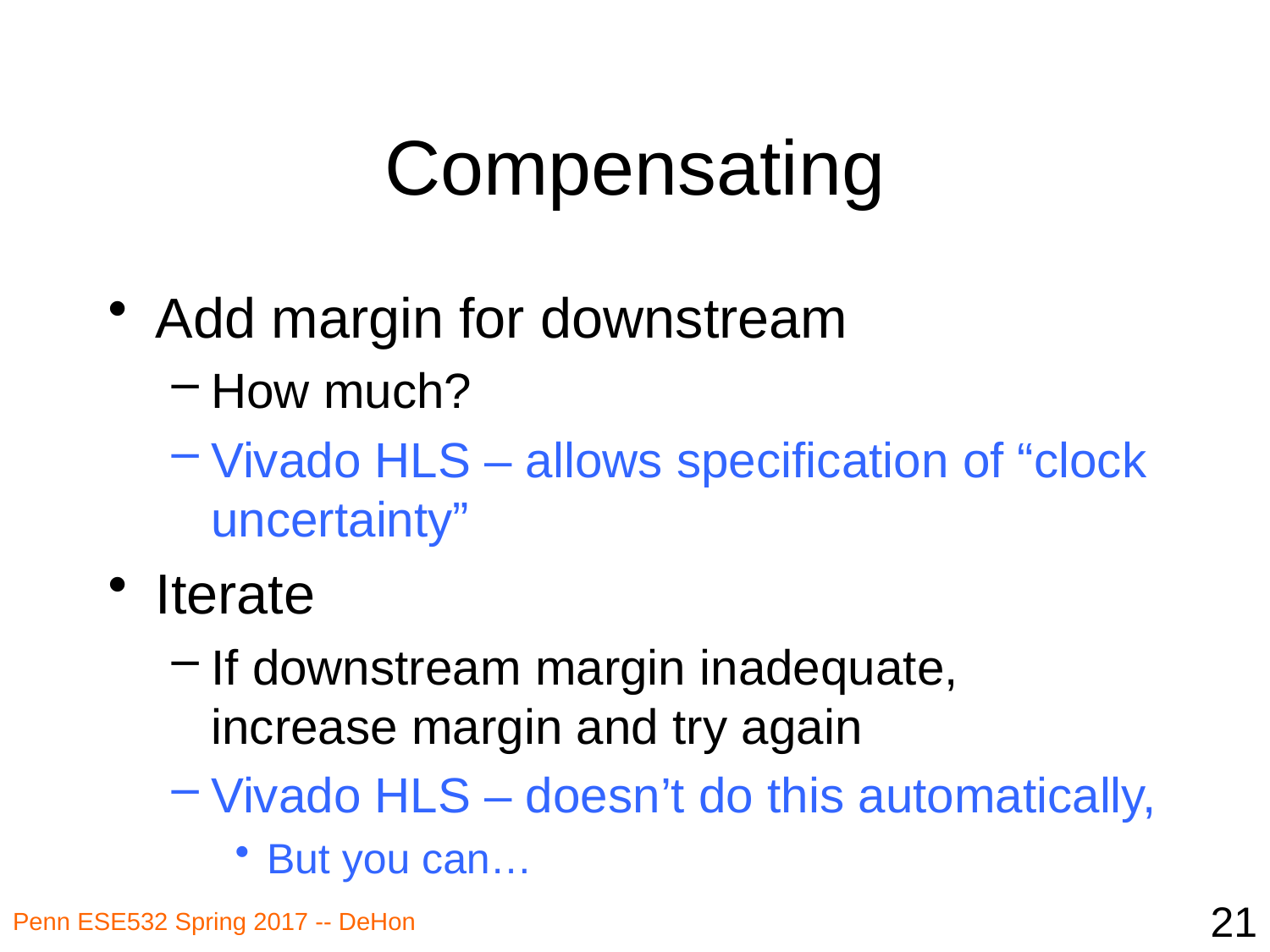

# Compensating
Add margin for downstream
How much?
Vivado HLS – allows specification of “clock uncertainty”
Iterate
If downstream margin inadequate,
increase margin and try again
Vivado HLS – doesn’t do this automatically,
But you can…
21
Penn ESE532 Spring 2017 -- DeHon